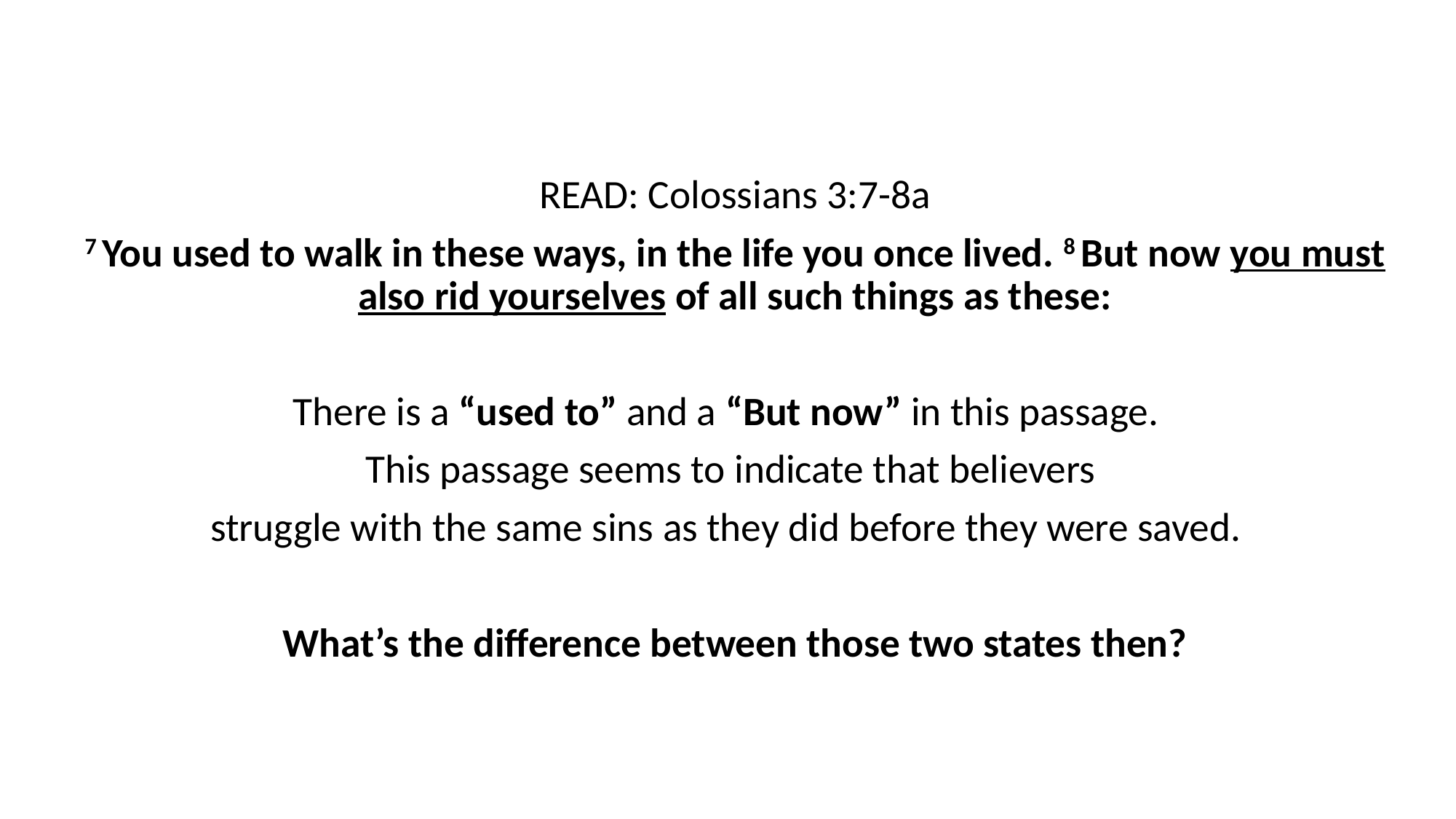

READ: Colossians 3:7-8a
7 You used to walk in these ways, in the life you once lived. 8 But now you must also rid yourselves of all such things as these:

There is a “used to” and a “But now” in this passage.
This passage seems to indicate that believers
struggle with the same sins as they did before they were saved.

What’s the difference between those two states then?